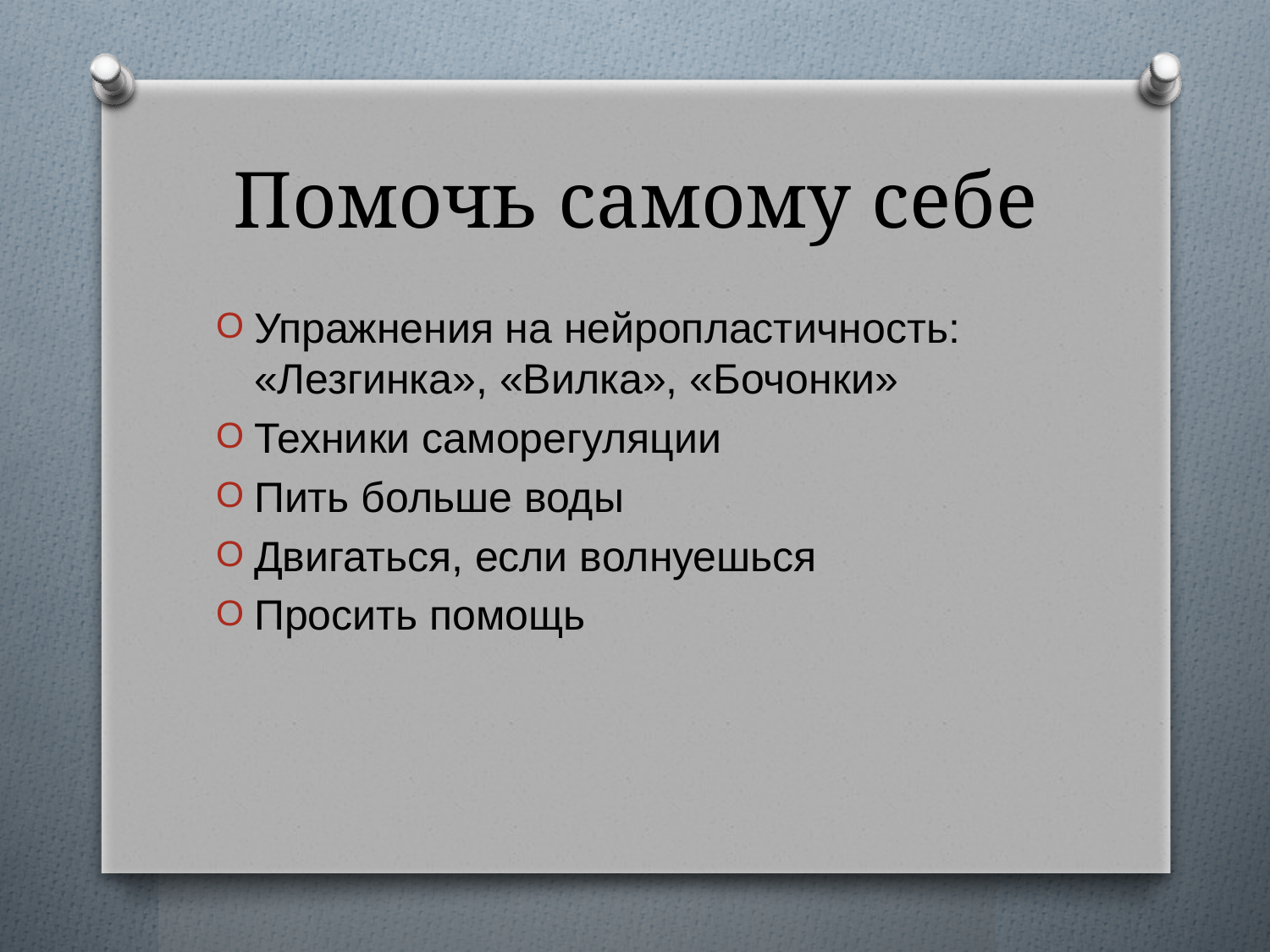

# Помочь самому себе
Упражнения на нейропластичность: «Лезгинка», «Вилка», «Бочонки»
Техники саморегуляции
Пить больше воды
Двигаться, если волнуешься
Просить помощь